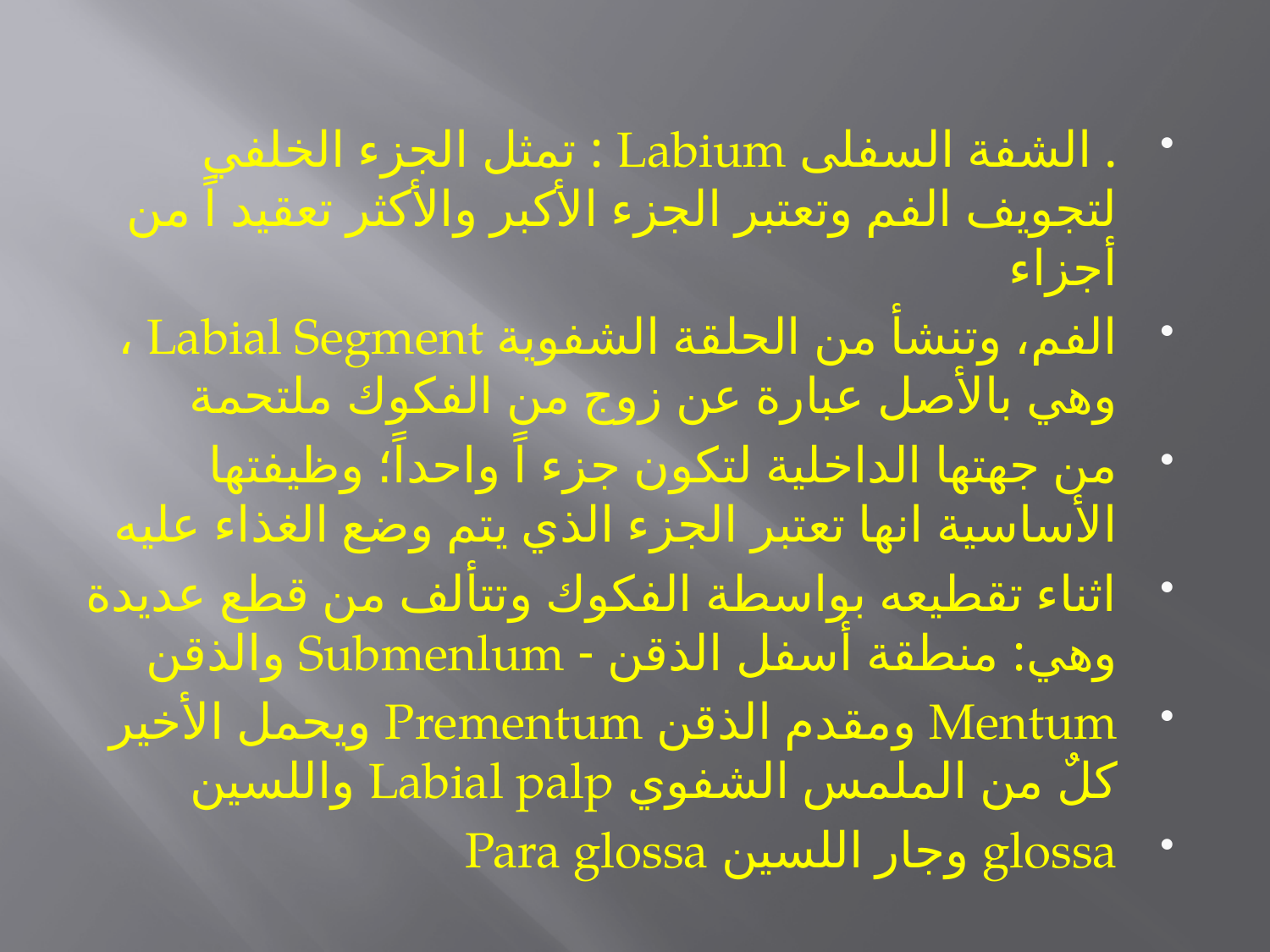

#
. الشفة السفلى Labium : تمثل الجزء الخلفي لتجويف الفم وتعتبر الجزء الأكبر والأكثر تعقيد اً من أجزاء
الفم، وتنشأ من الحلقة الشفوية Labial Segment ، وهي بالأصل عبارة عن زوج من الفكوك ملتحمة
من جهتها الداخلية لتكون جزء اً واحداً؛ وظيفتها الأساسية انها تعتبر الجزء الذي يتم وضع الغذاء عليه
اثناء تقطيعه بواسطة الفكوك وتتألف من قطع عديدة وهي: منطقة أسفل الذقن - Submenlum والذقن
Mentum ومقدم الذقن Prementum ويحمل الأخير كلٌ من الملمس الشفوي Labial palp واللسين
glossa وجار اللسين Para glossa